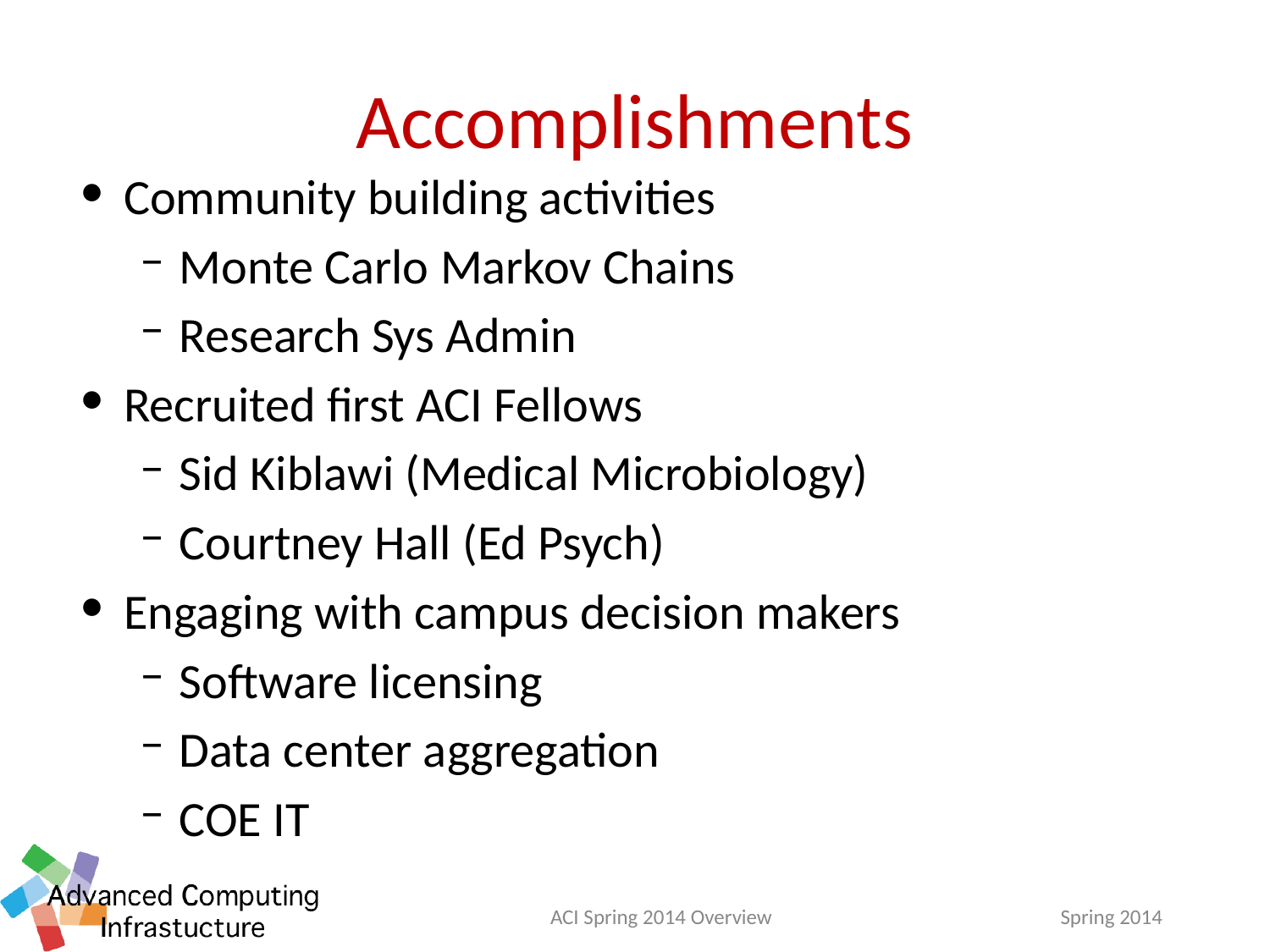

# Accomplishments
Community building activities
Monte Carlo Markov Chains
Research Sys Admin
Recruited first ACI Fellows
Sid Kiblawi (Medical Microbiology)
Courtney Hall (Ed Psych)
Engaging with campus decision makers
Software licensing
Data center aggregation
COE IT
ACI Spring 2014 Overview
Spring 2014